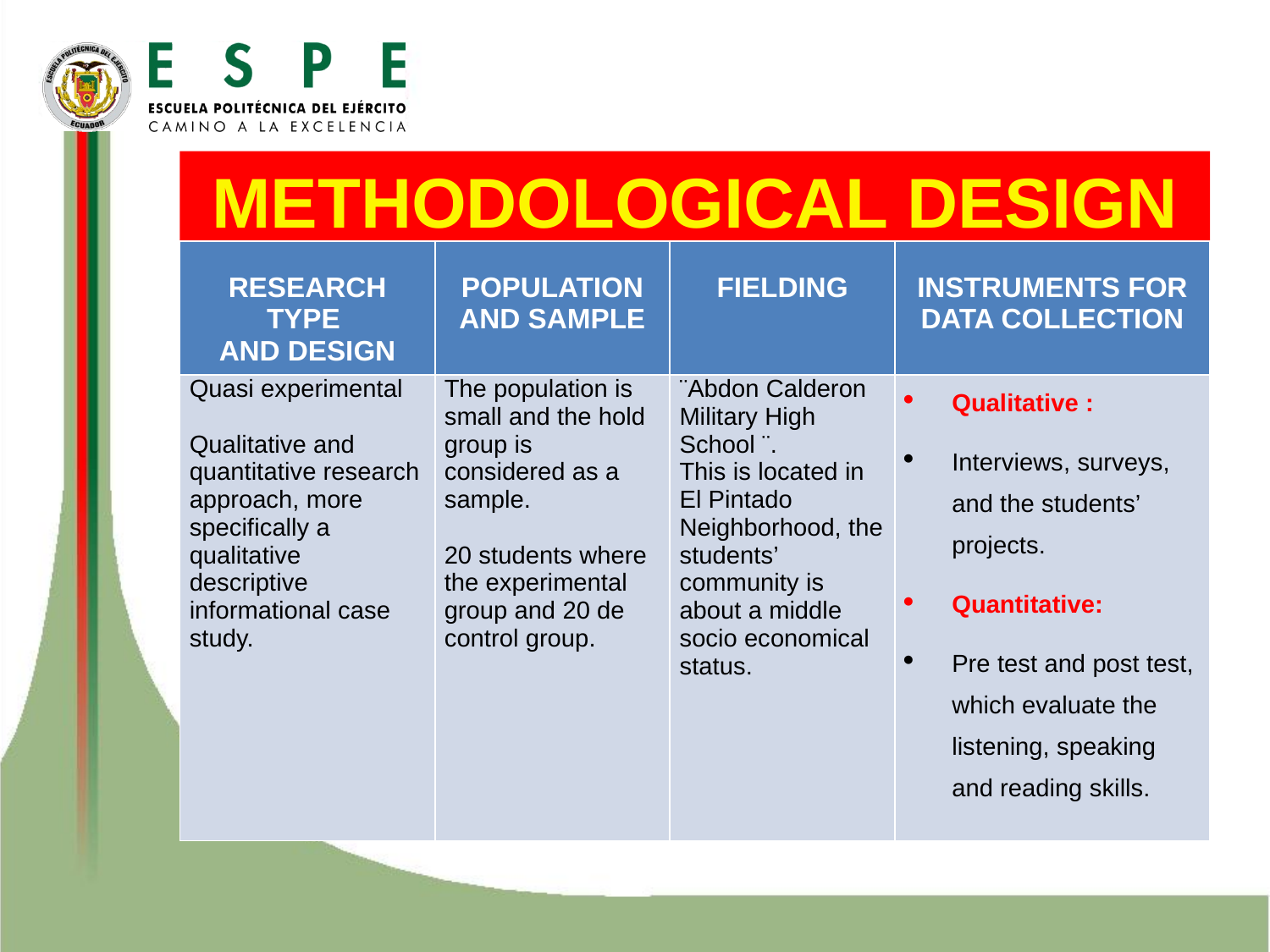

METHODOLOGICAL DESIGN
| RESEARCH TYPE AND DESIGN | POPULATION AND SAMPLE | FIELDING | INSTRUMENTS FOR DATA COLLECTION |
| --- | --- | --- | --- |
| Quasi experimental Qualitative and quantitative research approach, more specifically a qualitative descriptive informational case study. | The population is small and the hold group is considered as a sample. 20 students where the experimental group and 20 de control group. | ¨Abdon Calderon Military High School ¨. This is located in El Pintado Neighborhood, the students’ community is about a middle socio economical status. | Qualitative : Interviews, surveys, and the students’ projects. Quantitative: Pre test and post test, which evaluate the listening, speaking and reading skills. |